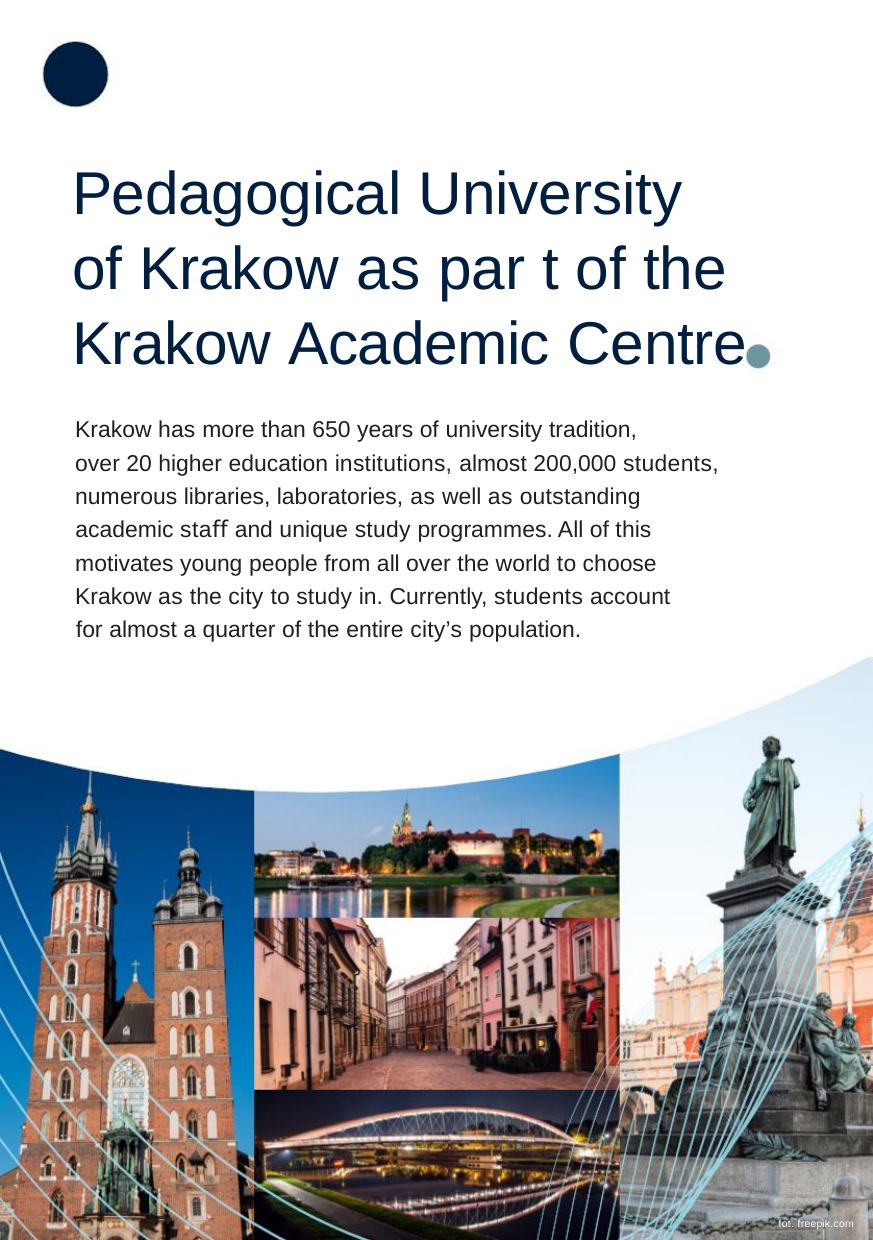

Pedagogical University
of Krakow as par t of the
Krakow Academic Centre
Krakow has more than 650 years of university tradition,
over 20 higher education institutions, almost 200,000 students,
numerous libraries, laboratories, as well as outstanding
academic staﬀ and unique study programmes. All of this
motivates young people from all over the world to choose
Krakow as the city to study in. Currently, students account
for almost a quarter of the entire city’s population.
fot. freepik.com